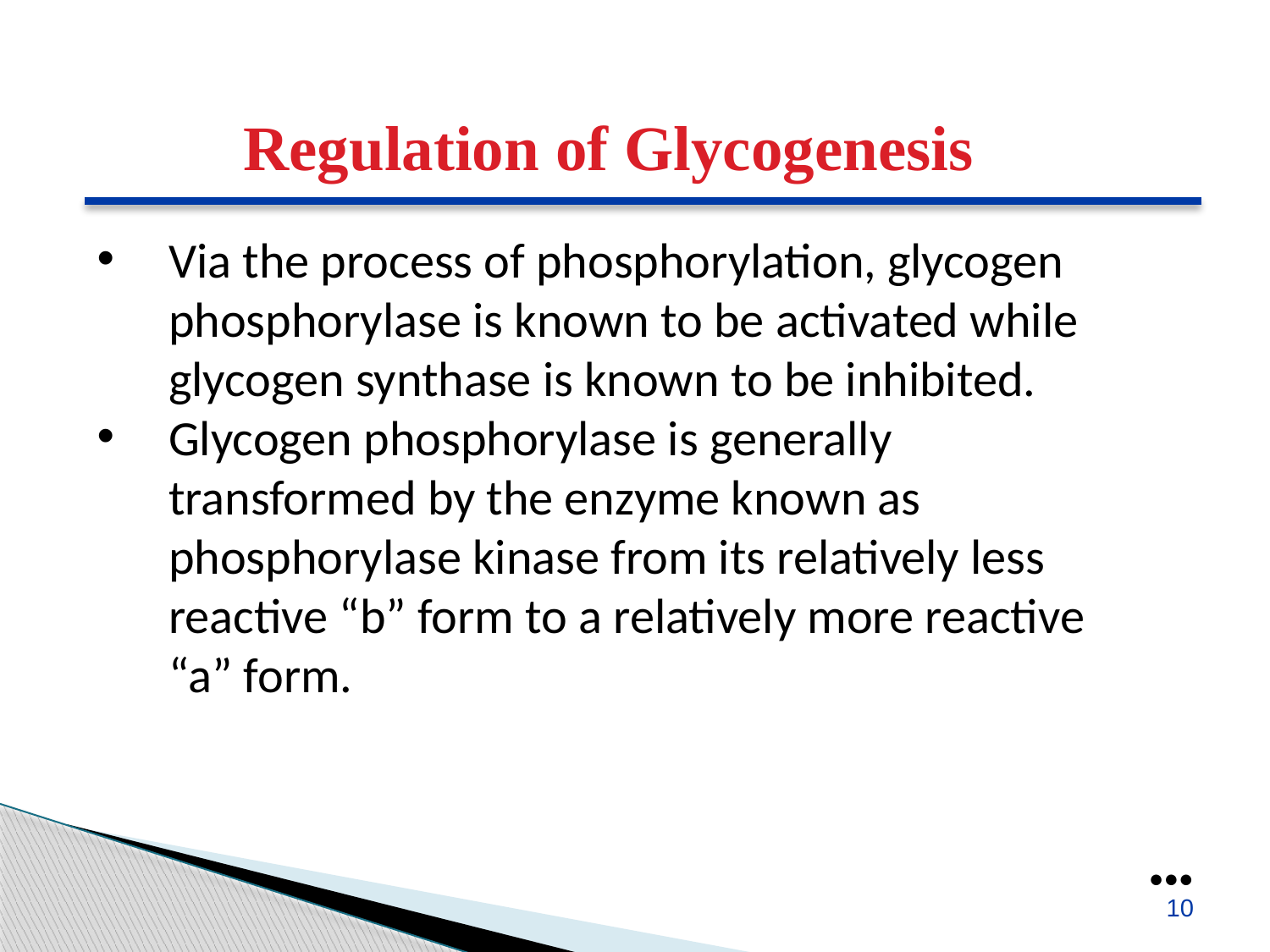

Regulation of Glycogenesis
Via the process of phosphorylation, glycogen phosphorylase is known to be activated while glycogen synthase is known to be inhibited.
Glycogen phosphorylase is generally transformed by the enzyme known as phosphorylase kinase from its relatively less reactive “b” form to a relatively more reactive “a” form.
●●●
10